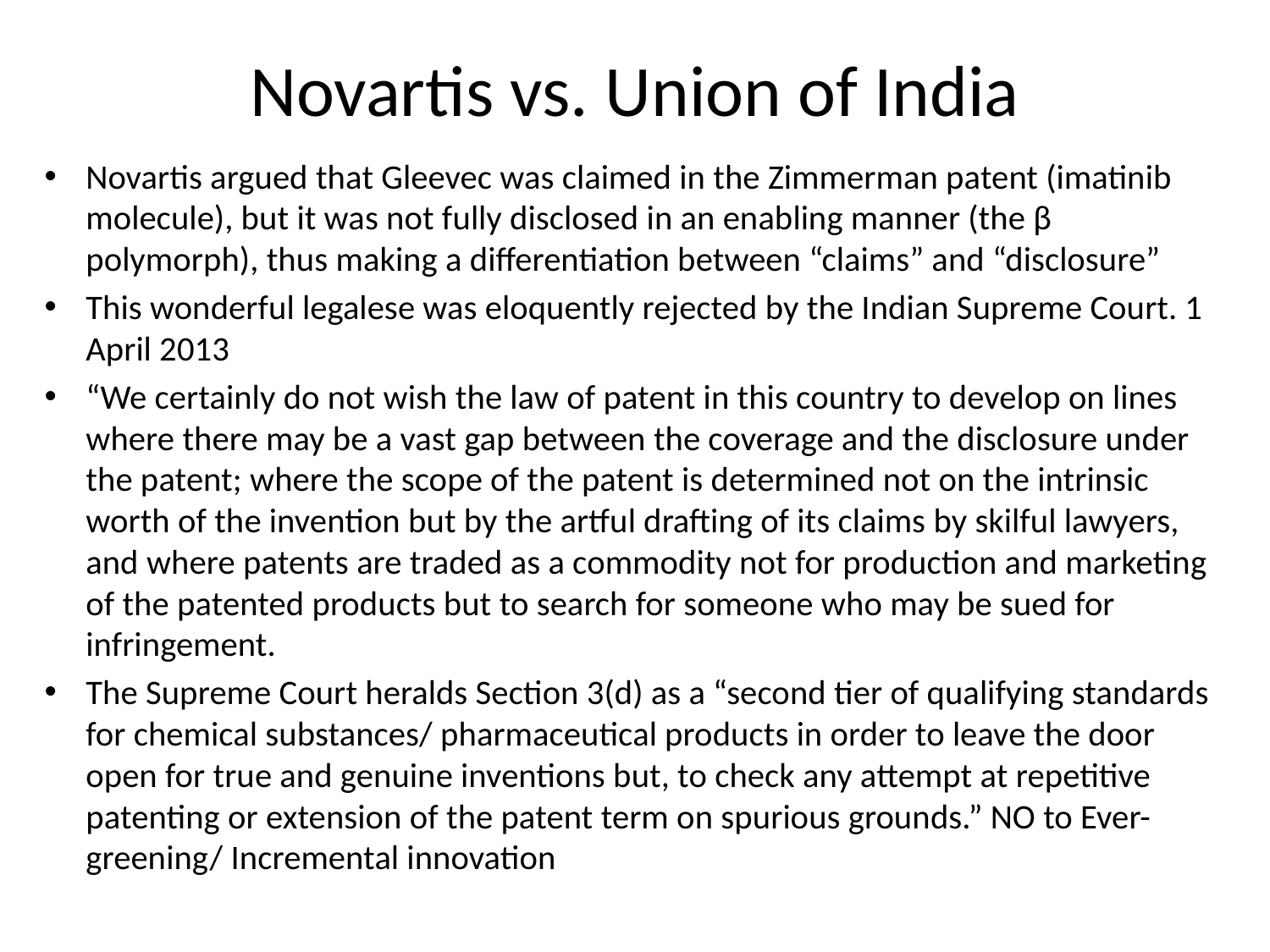

# Novartis vs. Union of India
Novartis argued that Gleevec was claimed in the Zimmerman patent (imatinib molecule), but it was not fully disclosed in an enabling manner (the β polymorph), thus making a differentiation between “claims” and “disclosure”
This wonderful legalese was eloquently rejected by the Indian Supreme Court. 1 April 2013
“We certainly do not wish the law of patent in this country to develop on lines where there may be a vast gap between the coverage and the disclosure under the patent; where the scope of the patent is determined not on the intrinsic worth of the invention but by the artful drafting of its claims by skilful lawyers, and where patents are traded as a commodity not for production and marketing of the patented products but to search for someone who may be sued for infringement.
The Supreme Court heralds Section 3(d) as a “second tier of qualifying standards for chemical substances/ pharmaceutical products in order to leave the door open for true and genuine inventions but, to check any attempt at repetitive patenting or extension of the patent term on spurious grounds.” NO to Ever-greening/ Incremental innovation